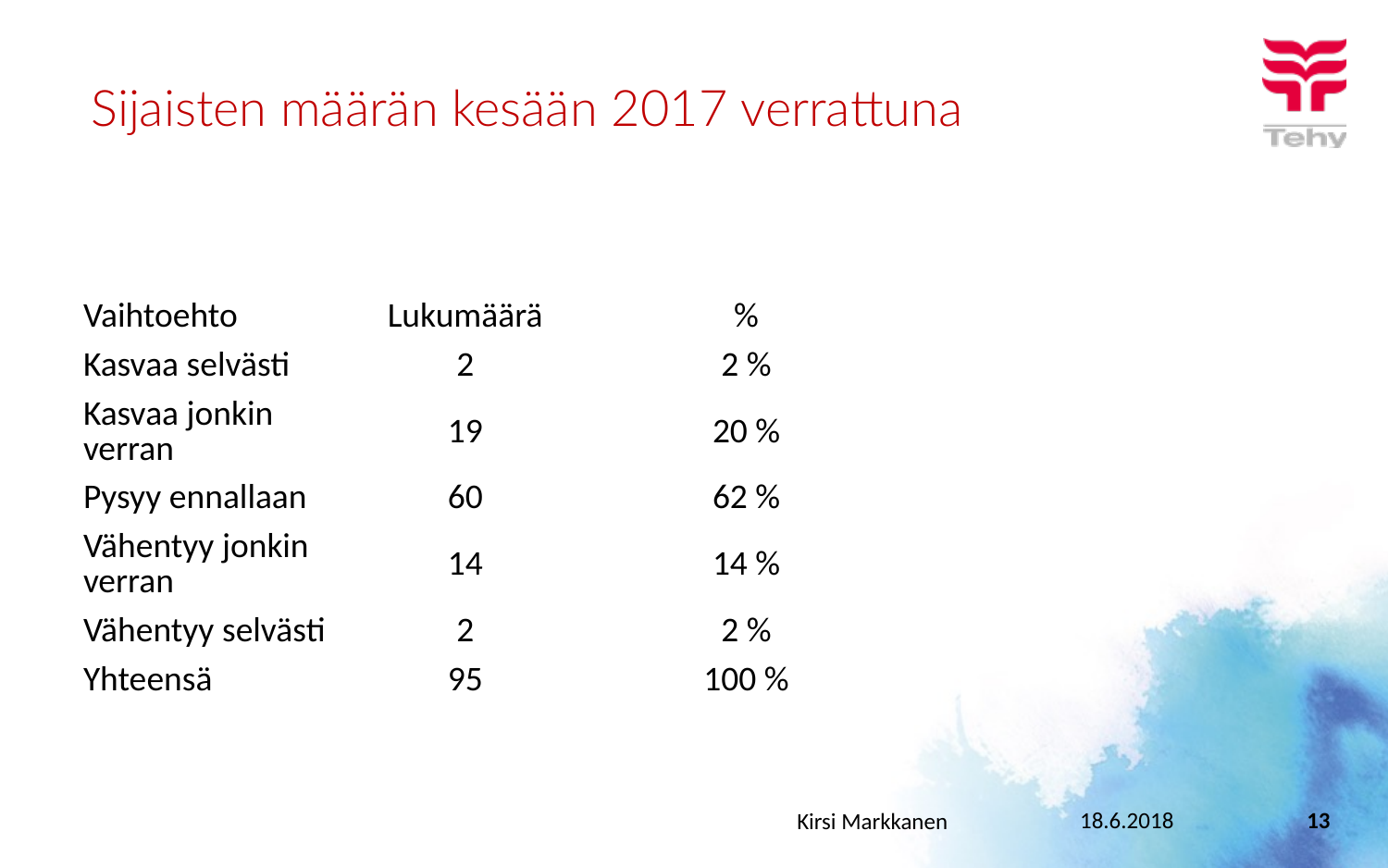

Sijaisten määrän kesään 2017 verrattuna

| Vaihtoehto | Lukumäärä | % |
| --- | --- | --- |
| Kasvaa selvästi | 2 | 2 % |
| Kasvaa jonkin verran | 19 | 20 % |
| Pysyy ennallaan | 60 | 62 % |
| Vähentyy jonkin verran | 14 | 14 % |
| Vähentyy selvästi | 2 | 2 % |
| Yhteensä | 95 | 100 % |
18.6.2018
Kirsi Markkanen
13